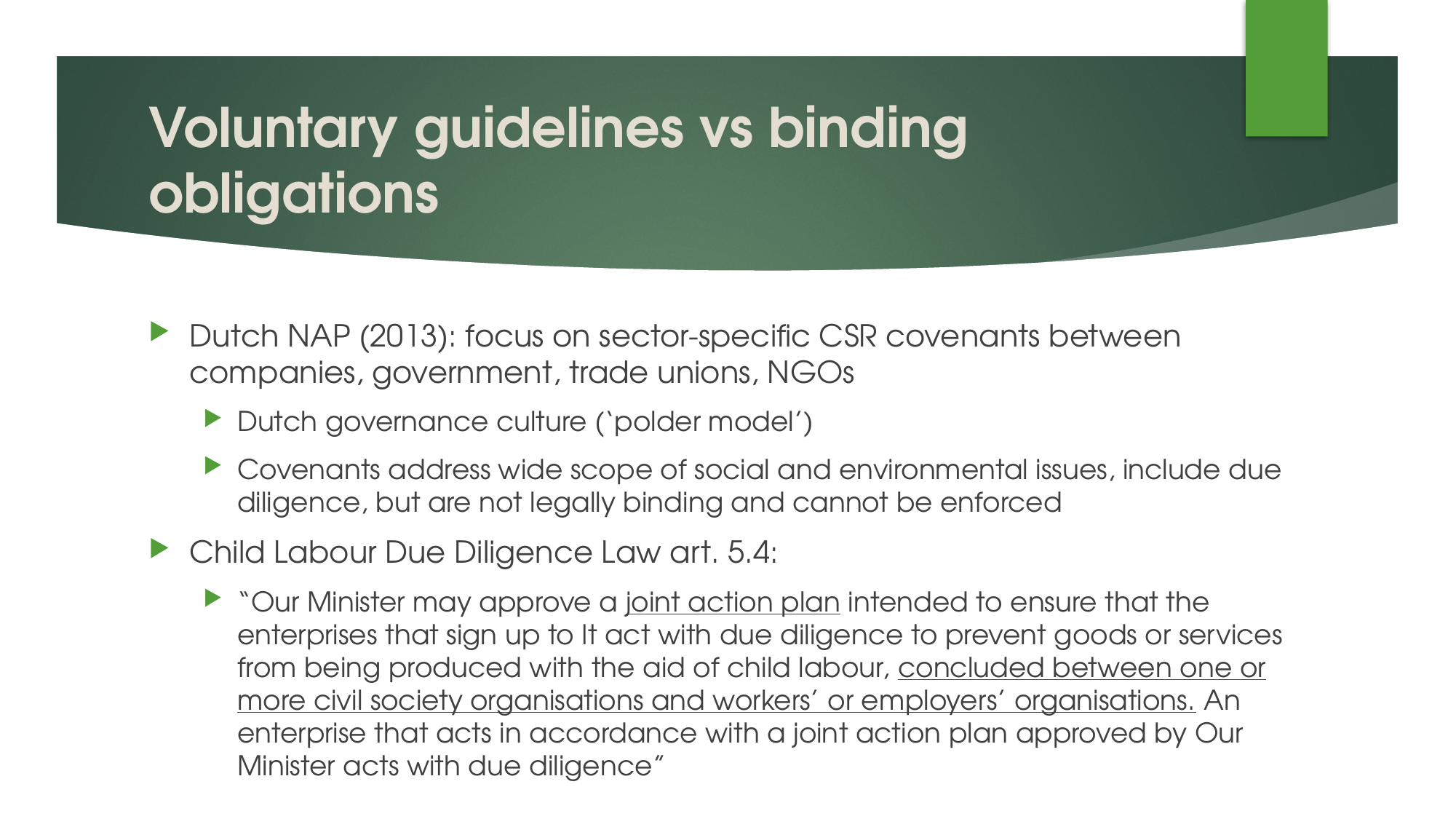

# Voluntary guidelines vs binding obligations
Dutch NAP (2013): focus on sector-specific CSR covenants between companies, government, trade unions, NGOs
Dutch governance culture (‘polder model’)
Covenants address wide scope of social and environmental issues, include due diligence, but are not legally binding and cannot be enforced
Child Labour Due Diligence Law art. 5.4:
“Our Minister may approve a joint action plan intended to ensure that the enterprises that sign up to It act with due diligence to prevent goods or services from being produced with the aid of child labour, concluded between one or more civil society organisations and workers’ or employers’ organisations. An enterprise that acts in accordance with a joint action plan approved by Our Minister acts with due diligence”